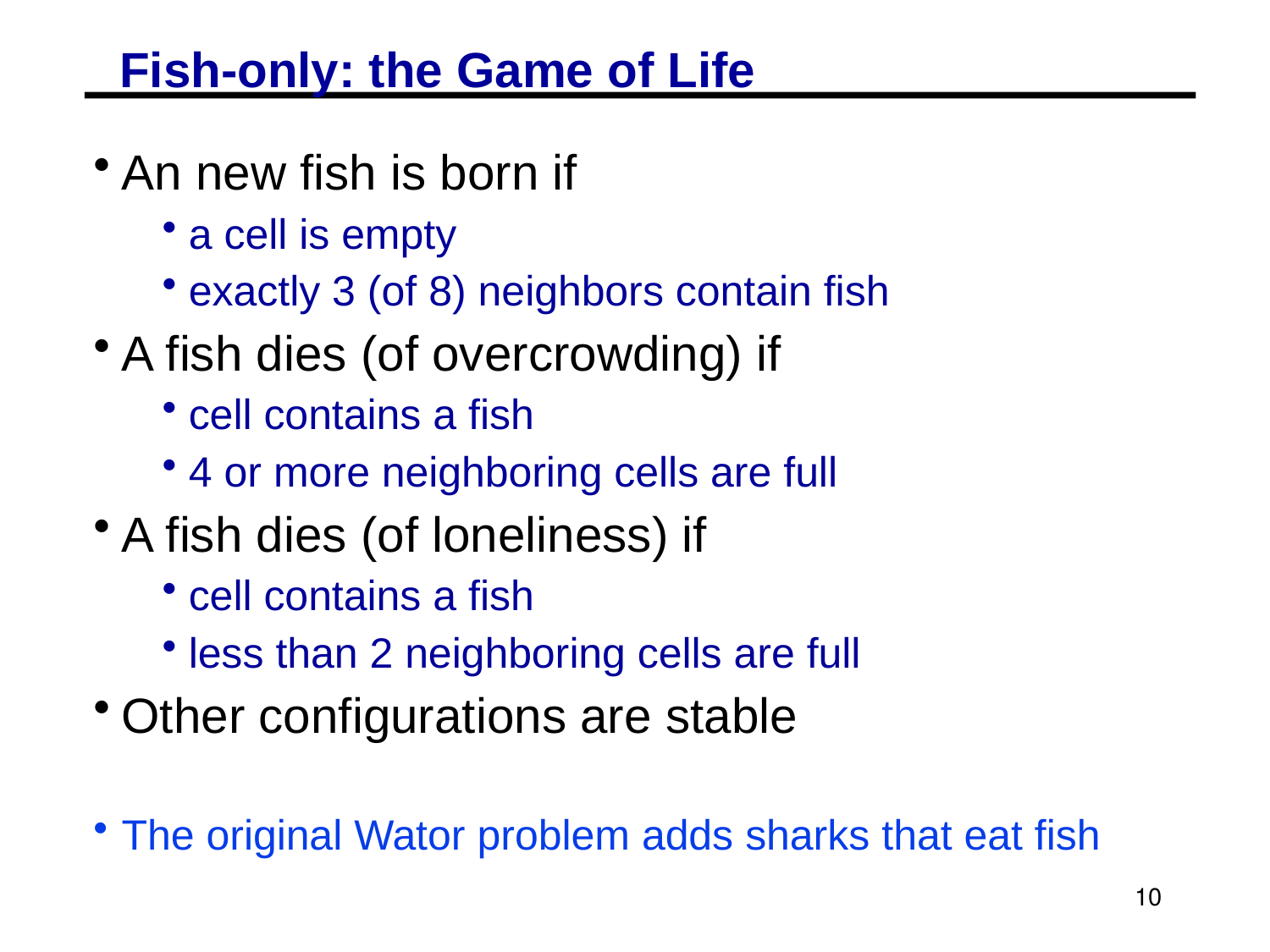

# Fish-only: the Game of Life
An new fish is born if
a cell is empty
exactly 3 (of 8) neighbors contain fish
A fish dies (of overcrowding) if
cell contains a fish
4 or more neighboring cells are full
A fish dies (of loneliness) if
cell contains a fish
less than 2 neighboring cells are full
Other configurations are stable
The original Wator problem adds sharks that eat fish
10